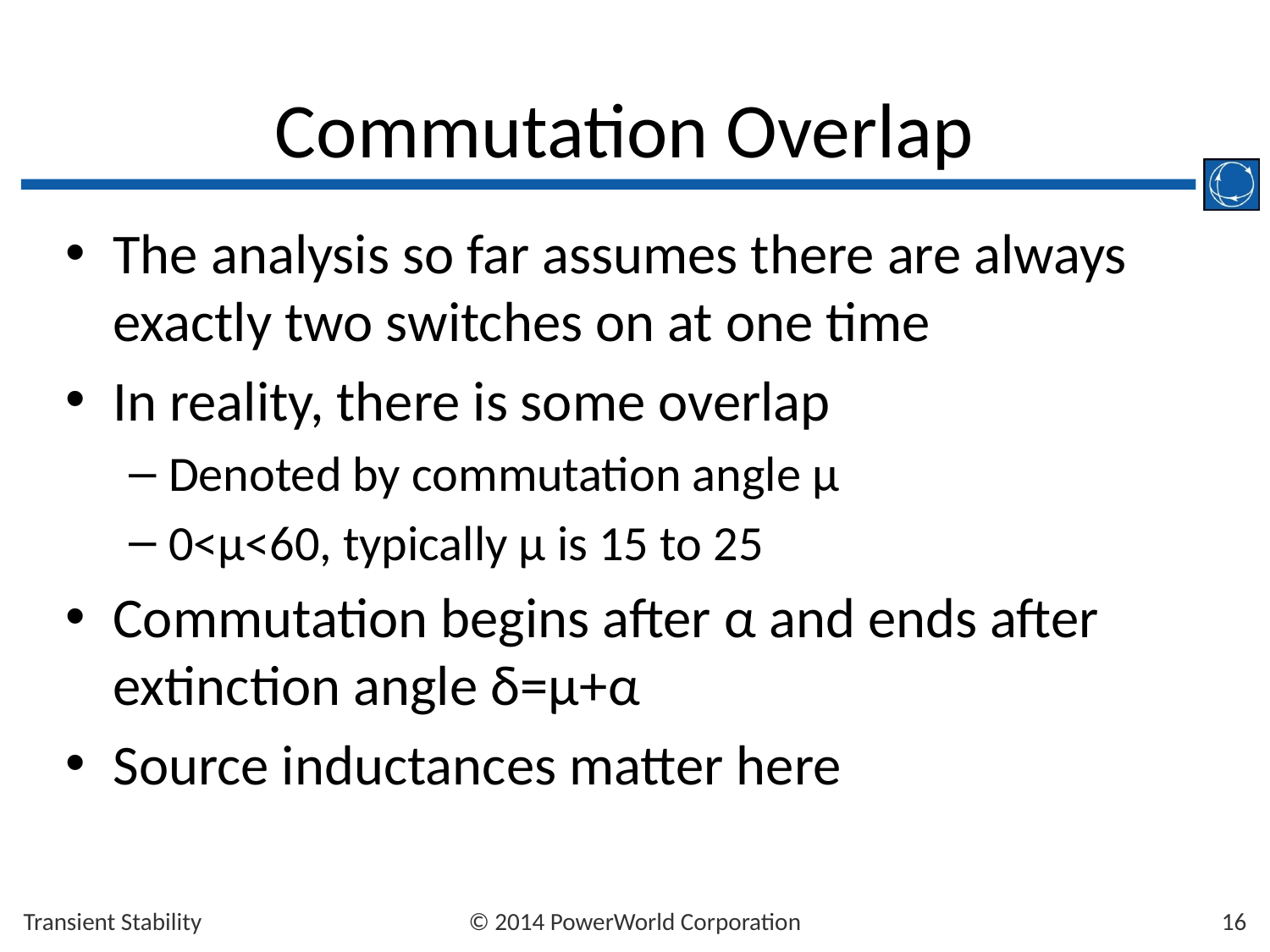

# Commutation Overlap
The analysis so far assumes there are always exactly two switches on at one time
In reality, there is some overlap
Denoted by commutation angle µ
0<µ<60, typically µ is 15 to 25
Commutation begins after α and ends after extinction angle δ=µ+α
Source inductances matter here